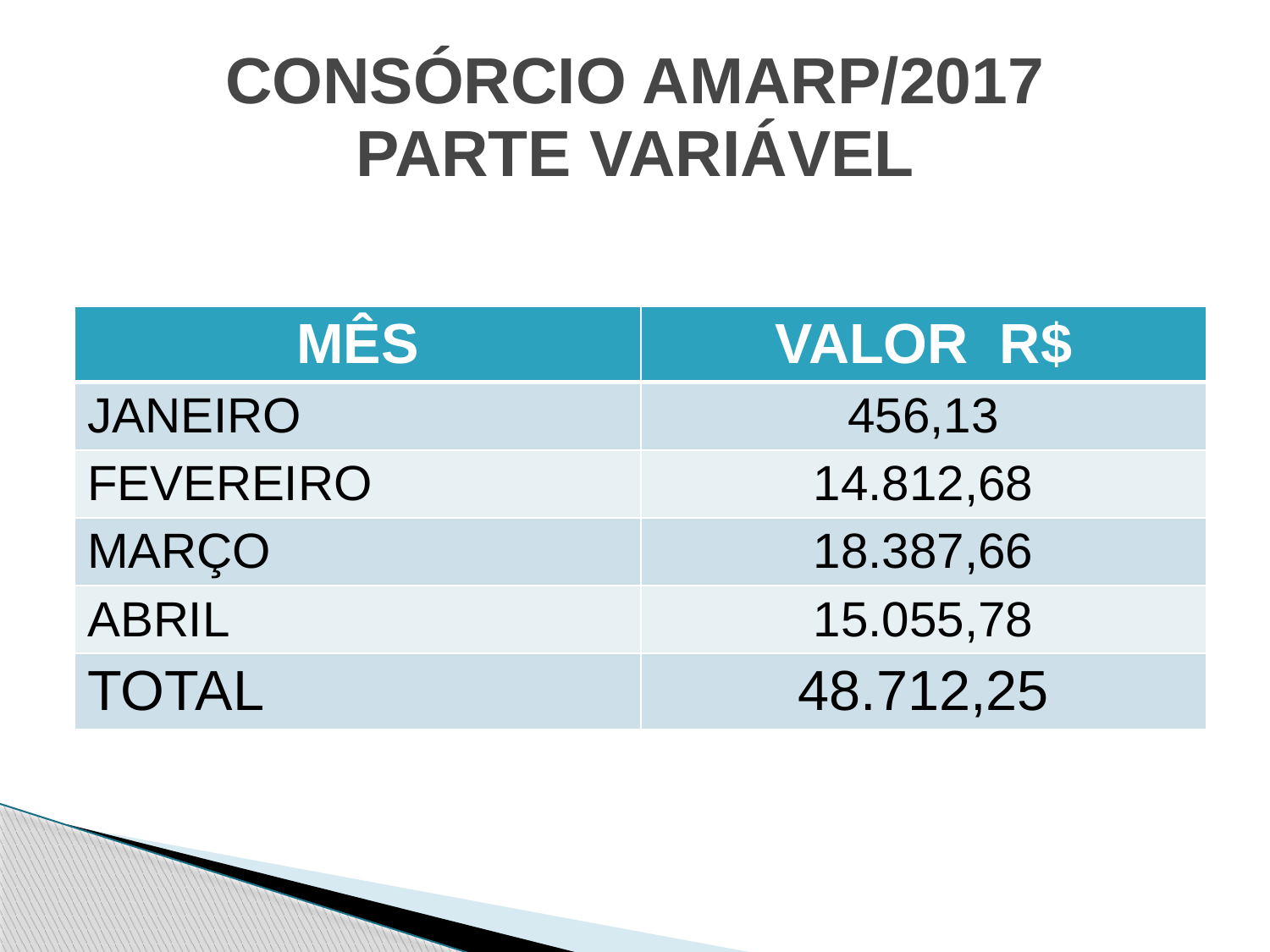

# CONSÓRCIO AMARP/2017 PARTE VARIÁVEL
| MÊS | VALOR R$ |
| --- | --- |
| JANEIRO | 456,13 |
| FEVEREIRO | 14.812,68 |
| MARÇO | 18.387,66 |
| ABRIL | 15.055,78 |
| TOTAL | 48.712,25 |